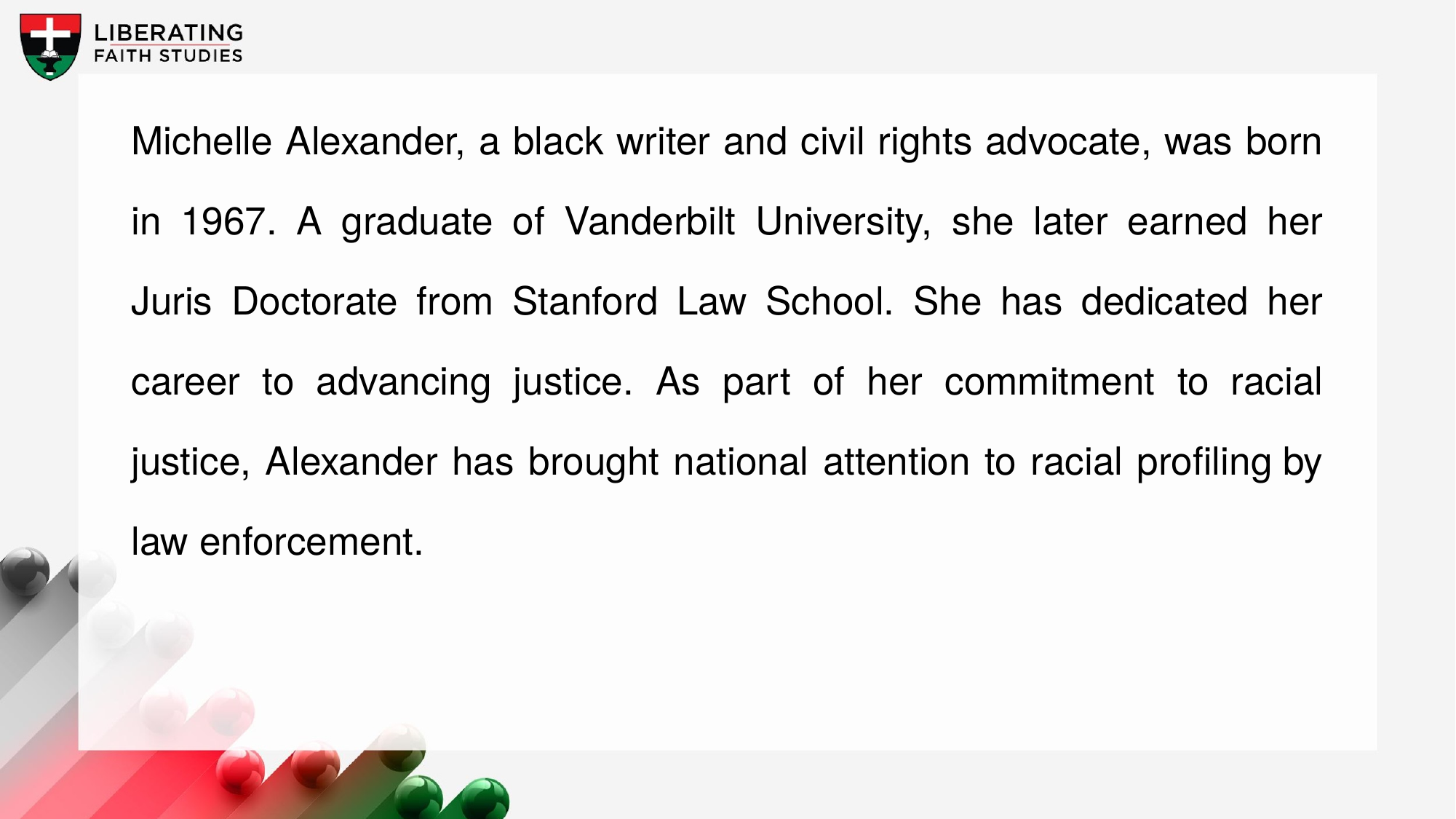

Michelle Alexander, a black writer and civil rights advocate, was born in 1967. A graduate of Vanderbilt University, she later earned her Juris Doctorate from Stanford Law School. She has dedicated her career to advancing justice. As part of her commitment to racial justice, Alexander has brought national attention to racial profiling by law enforcement.